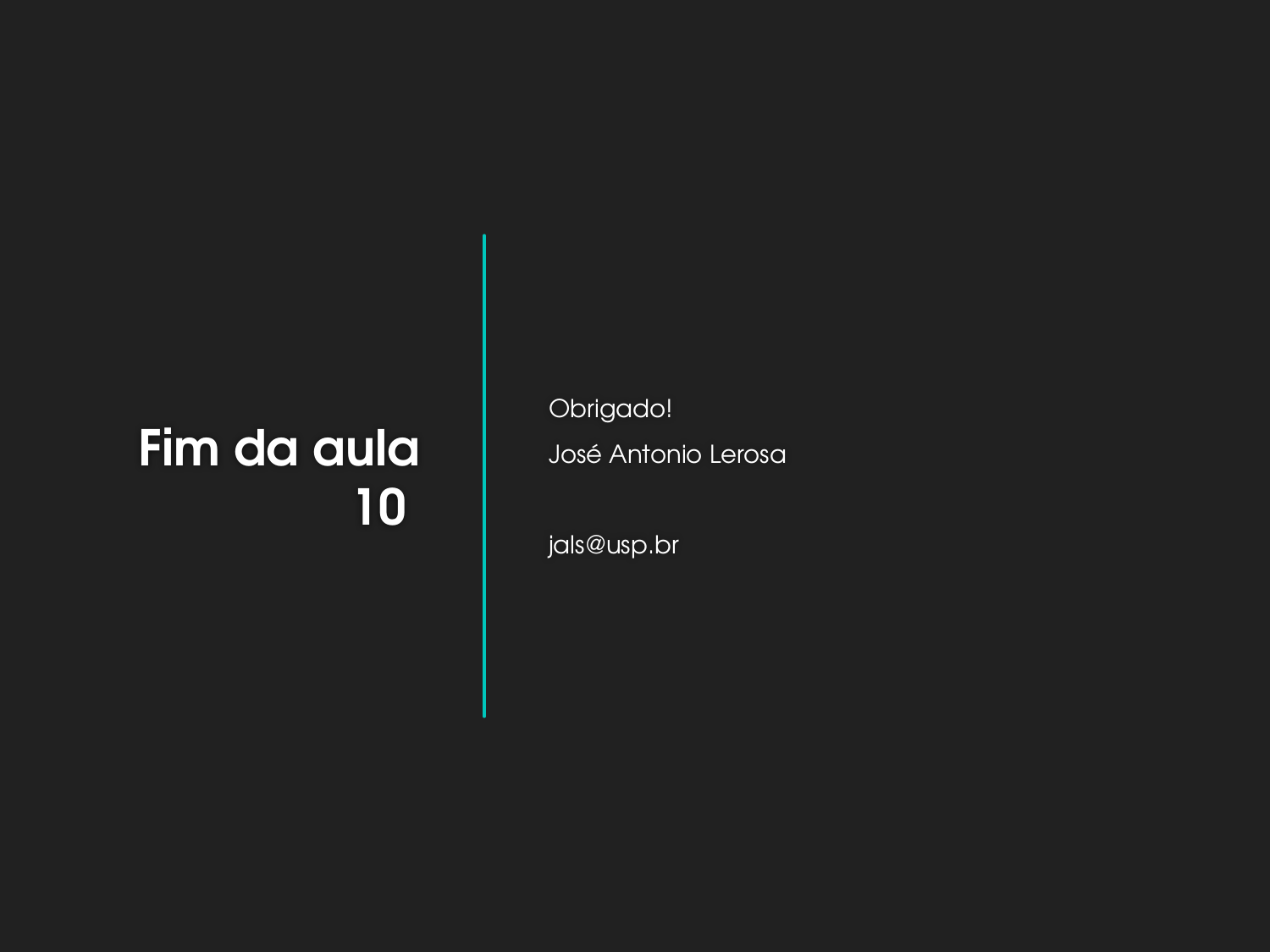

Obrigado!
José Antonio Lerosa

jals@usp.br
# Fim da aula 10
34
pef3111